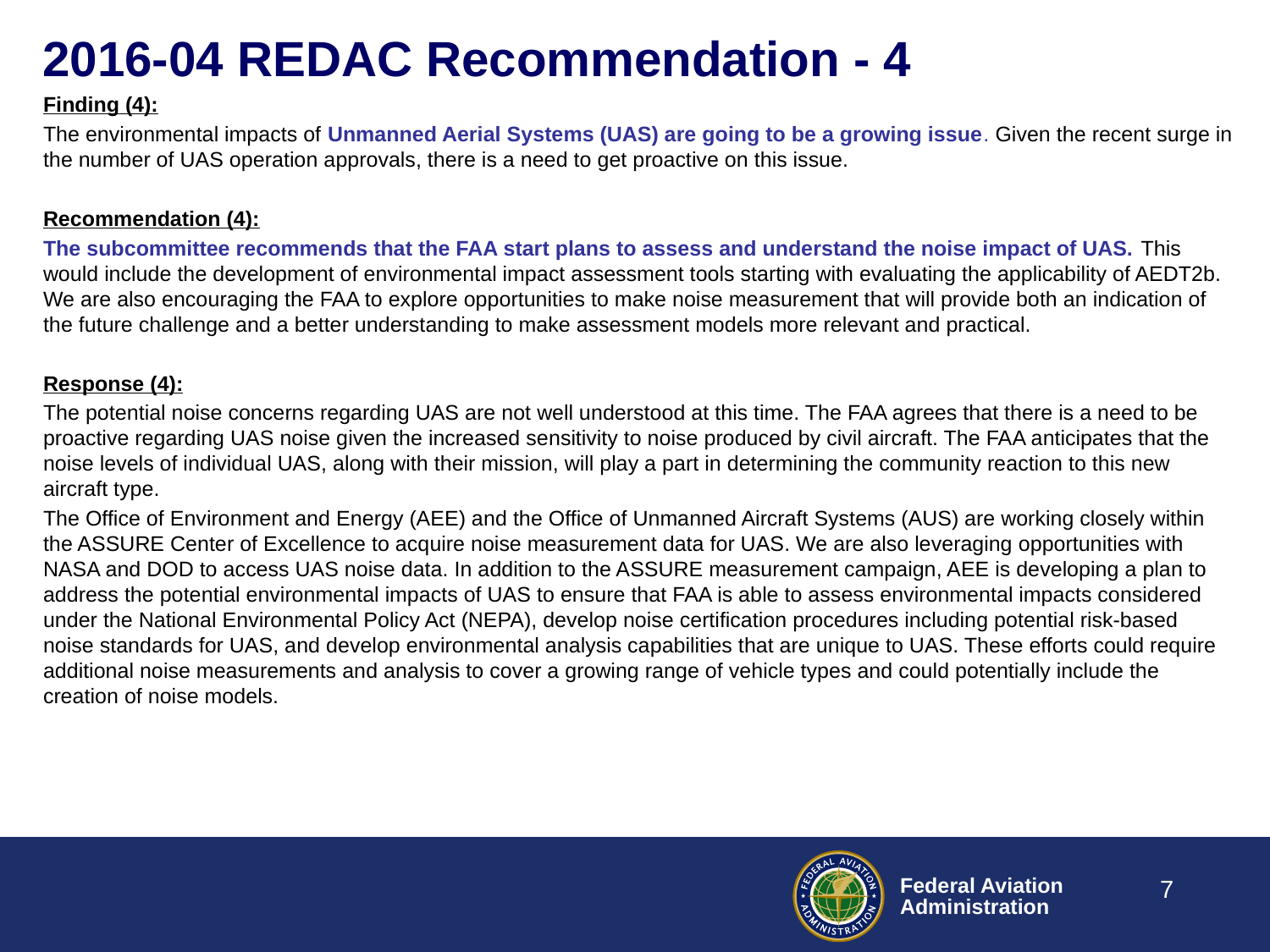

# 2016-04 REDAC Recommendation - 4
Finding (4):
The environmental impacts of Unmanned Aerial Systems (UAS) are going to be a growing issue. Given the recent surge in the number of UAS operation approvals, there is a need to get proactive on this issue.

Recommendation (4):
The subcommittee recommends that the FAA start plans to assess and understand the noise impact of UAS. This would include the development of environmental impact assessment tools starting with evaluating the applicability of AEDT2b. We are also encouraging the FAA to explore opportunities to make noise measurement that will provide both an indication of the future challenge and a better understanding to make assessment models more relevant and practical.

Response (4):
The potential noise concerns regarding UAS are not well understood at this time. The FAA agrees that there is a need to be proactive regarding UAS noise given the increased sensitivity to noise produced by civil aircraft. The FAA anticipates that the noise levels of individual UAS, along with their mission, will play a part in determining the community reaction to this new aircraft type.
The Office of Environment and Energy (AEE) and the Office of Unmanned Aircraft Systems (AUS) are working closely within the ASSURE Center of Excellence to acquire noise measurement data for UAS. We are also leveraging opportunities with NASA and DOD to access UAS noise data. In addition to the ASSURE measurement campaign, AEE is developing a plan to address the potential environmental impacts of UAS to ensure that FAA is able to assess environmental impacts considered under the National Environmental Policy Act (NEPA), develop noise certification procedures including potential risk‐based noise standards for UAS, and develop environmental analysis capabilities that are unique to UAS. These efforts could require additional noise measurements and analysis to cover a growing range of vehicle types and could potentially include the creation of noise models.
7